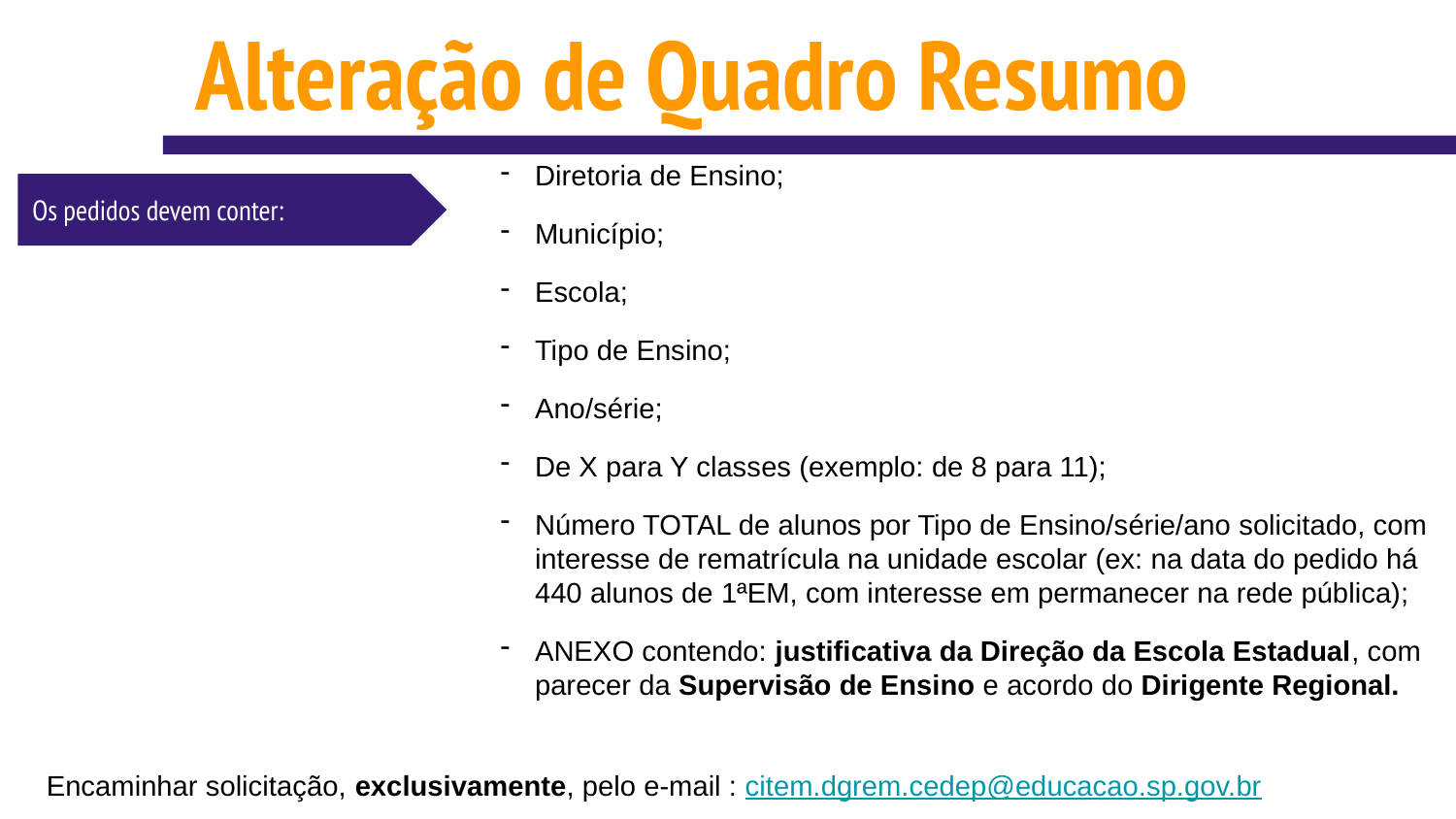

Alteração de Quadro Resumo

Diretoria de Ensino;
Município;
Escola;
Tipo de Ensino;
Ano/série;
De X para Y classes (exemplo: de 8 para 11);
Número TOTAL de alunos por Tipo de Ensino/série/ano solicitado, com interesse de rematrícula na unidade escolar (ex: na data do pedido há 440 alunos de 1ªEM, com interesse em permanecer na rede pública);
ANEXO contendo: justificativa da Direção da Escola Estadual, com parecer da Supervisão de Ensino e acordo do Dirigente Regional.
Os pedidos devem conter:

Encaminhar solicitação, exclusivamente, pelo e-mail : citem.dgrem.cedep@educacao.sp.gov.br